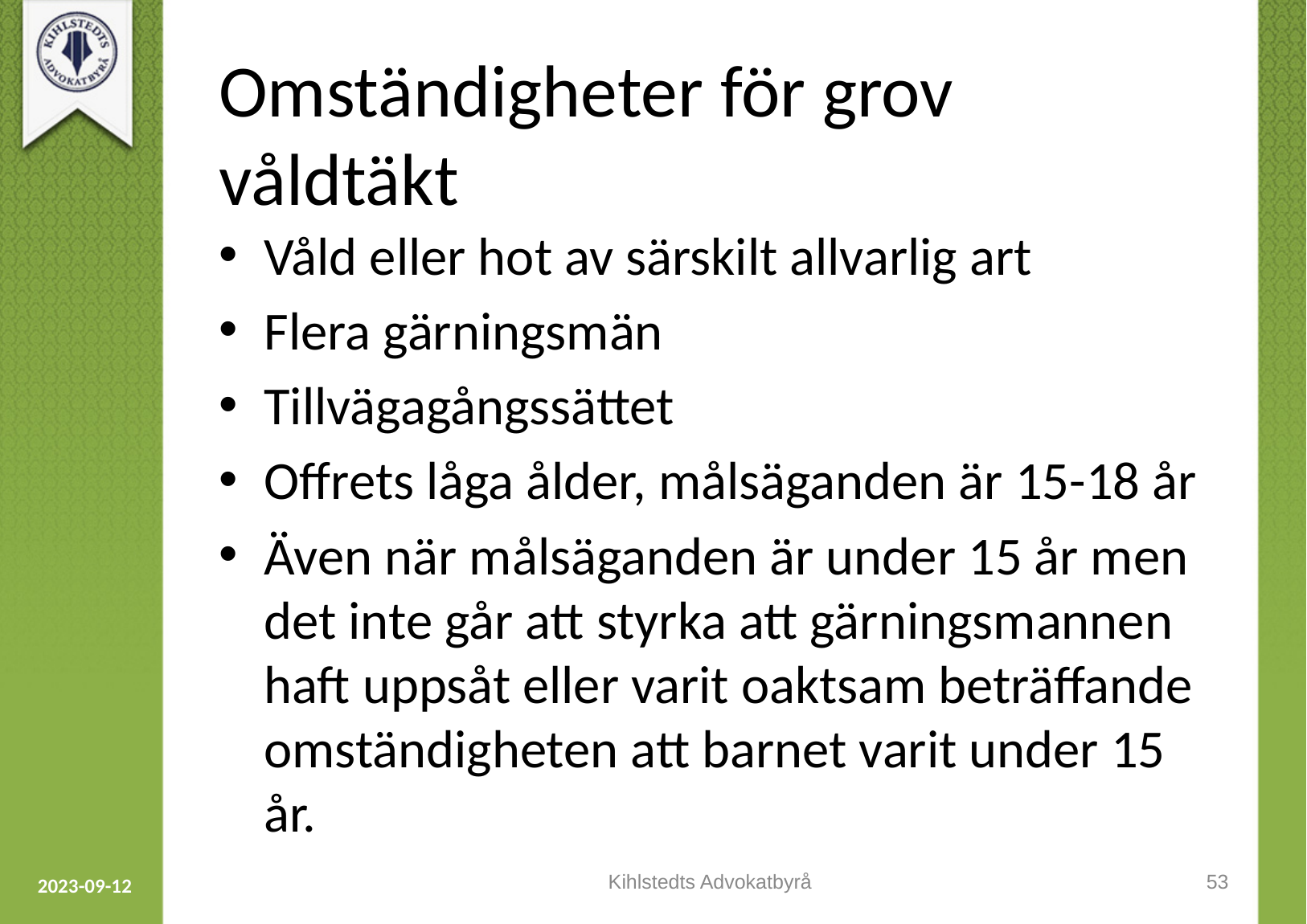

# Omständigheter för grov våldtäkt
Våld eller hot av särskilt allvarlig art
Flera gärningsmän
Tillvägagångssättet
Offrets låga ålder, målsäganden är 15-18 år
Även när målsäganden är under 15 år men det inte går att styrka att gärningsmannen haft uppsåt eller varit oaktsam beträffande omständigheten att barnet varit under 15 år.
Kihlstedts Advokatbyrå
53
2023-09-12